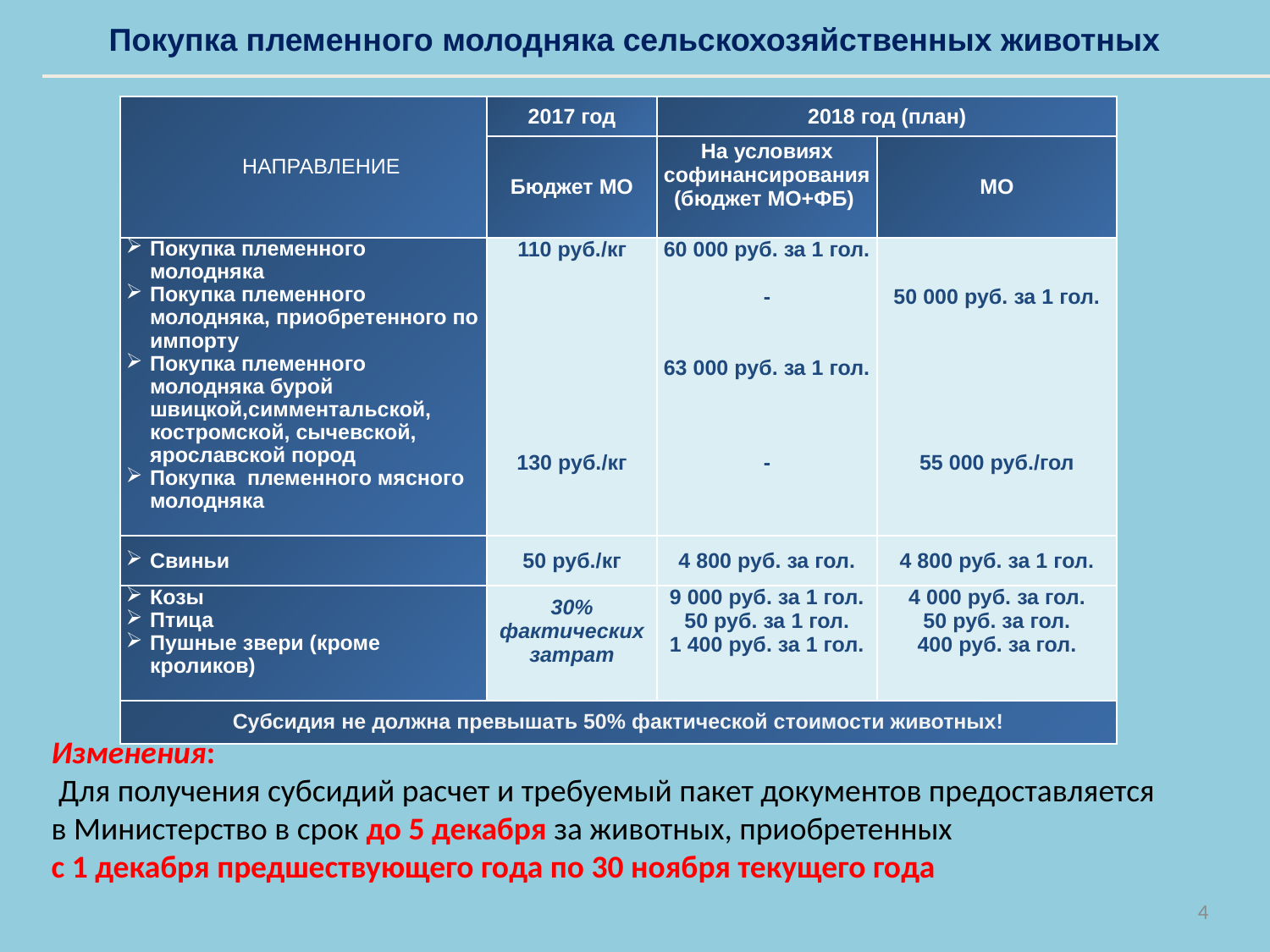

Покупка племенного молодняка сельскохозяйственных животных
| НАПРАВЛЕНИЕ | 2017 год | 2018 год (план) |  |
| --- | --- | --- | --- |
|  | Бюджет МО | На условиях софинансирования (бюджет МО+ФБ) | МО |
| Покупка племенного молодняка Покупка племенного молодняка, приобретенного по импорту Покупка племенного молодняка бурой швицкой,симментальской, костромской, сычевской, ярославской пород Покупка племенного мясного молодняка | 110 руб./кг 130 руб./кг | 60 000 руб. за 1 гол. - 63 000 руб. за 1 гол. - | 50 000 руб. за 1 гол. 55 000 руб./гол |
| Свиньи | 50 руб./кг | 4 800 руб. за гол. | 4 800 руб. за 1 гол. |
| Козы Птица Пушные звери (кроме кроликов) | 30% фактических затрат | 9 000 руб. за 1 гол. 50 руб. за 1 гол. 1 400 руб. за 1 гол. | 4 000 руб. за гол. 50 руб. за гол. 400 руб. за гол. |
| Субсидия не должна превышать 50% фактической стоимости животных! |  |  |  |
Изменения:
 Для получения субсидий расчет и требуемый пакет документов предоставляется
в Министерство в срок до 5 декабря за животных, приобретенных
с 1 декабря предшествующего года по 30 ноября текущего года
4